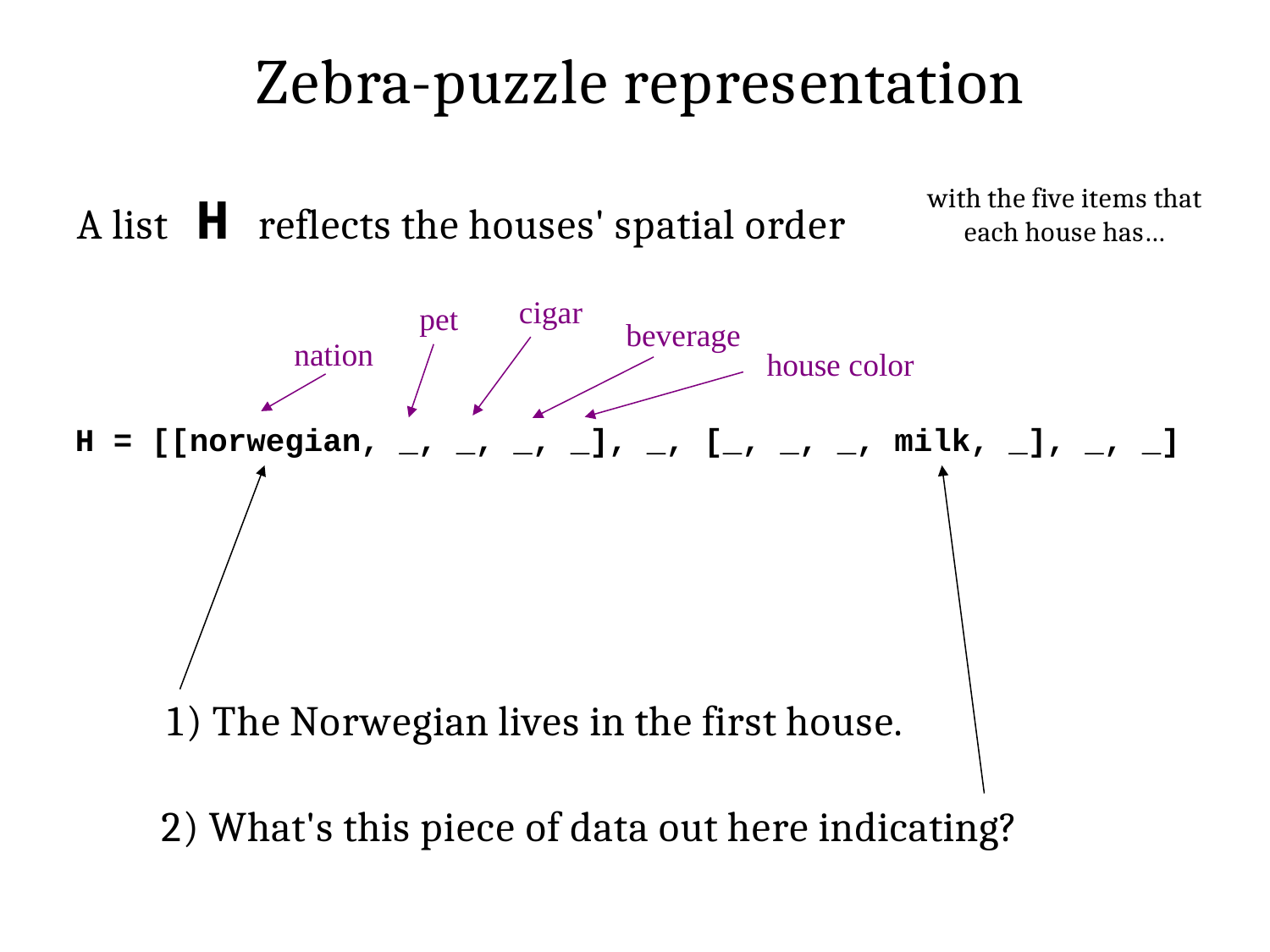

Zebra-puzzle representation
with the five items that each house has…
A list   H   reflects the houses' spatial order
cigar
pet
beverage
nation

house color

H = [[norwegian, _, _, _, _], _, [_, _, _, milk, _], _, _]

 1) The Norwegian lives in the first house.
 2) What's this piece of data out here indicating?